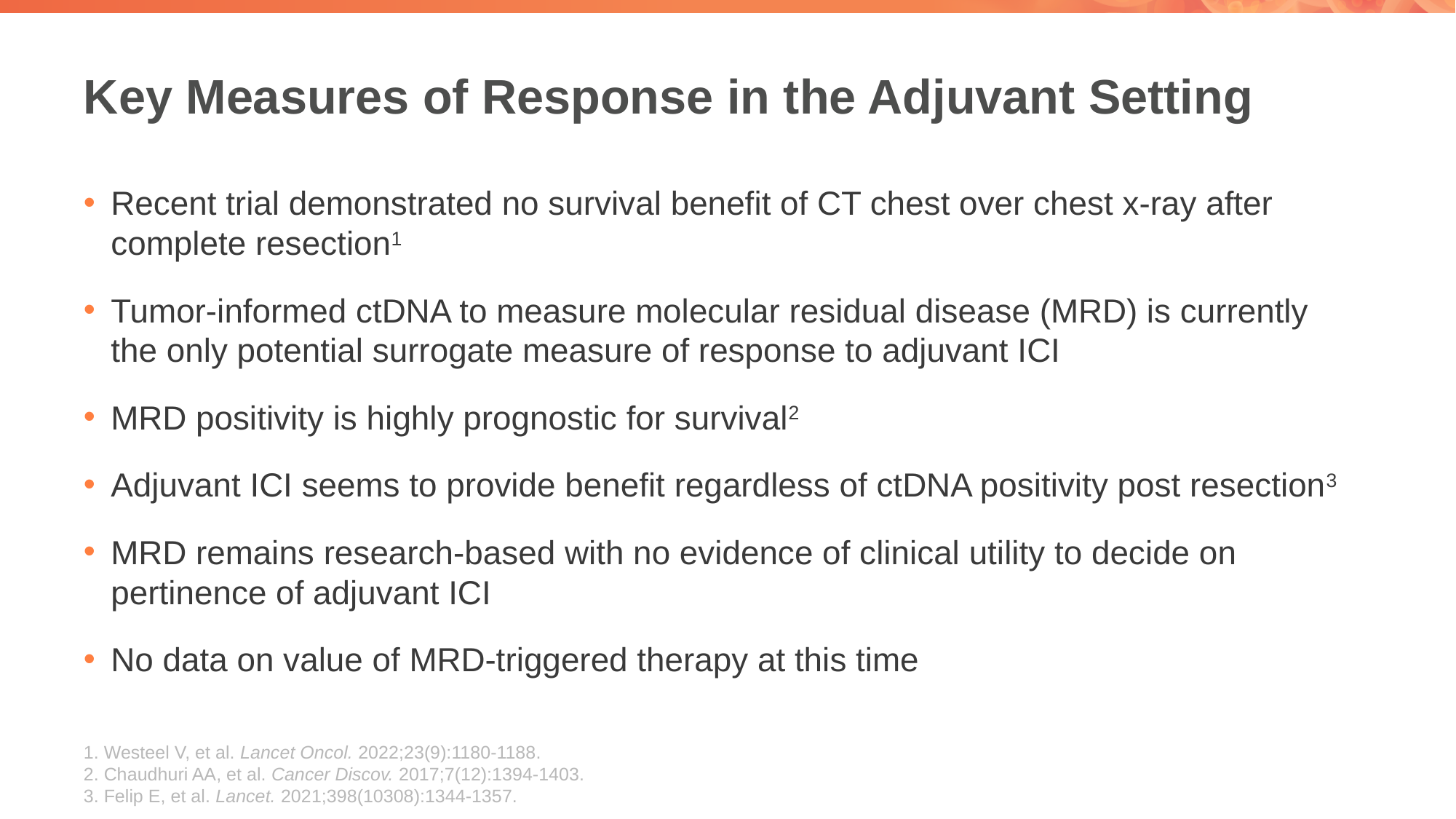

# Key Measures of Response in the Adjuvant Setting
Recent trial demonstrated no survival benefit of CT chest over chest x-ray after complete resection1
Tumor-informed ctDNA to measure molecular residual disease (MRD) is currently the only potential surrogate measure of response to adjuvant ICI
MRD positivity is highly prognostic for survival2
Adjuvant ICI seems to provide benefit regardless of ctDNA positivity post resection3
MRD remains research-based with no evidence of clinical utility to decide on pertinence of adjuvant ICI
No data on value of MRD-triggered therapy at this time

1. Westeel V, et al. Lancet Oncol. 2022;23(9):1180-1188.
2. Chaudhuri AA, et al. Cancer Discov. 2017;7(12):1394-1403.
3. Felip E, et al. Lancet. 2021;398(10308):1344-1357.